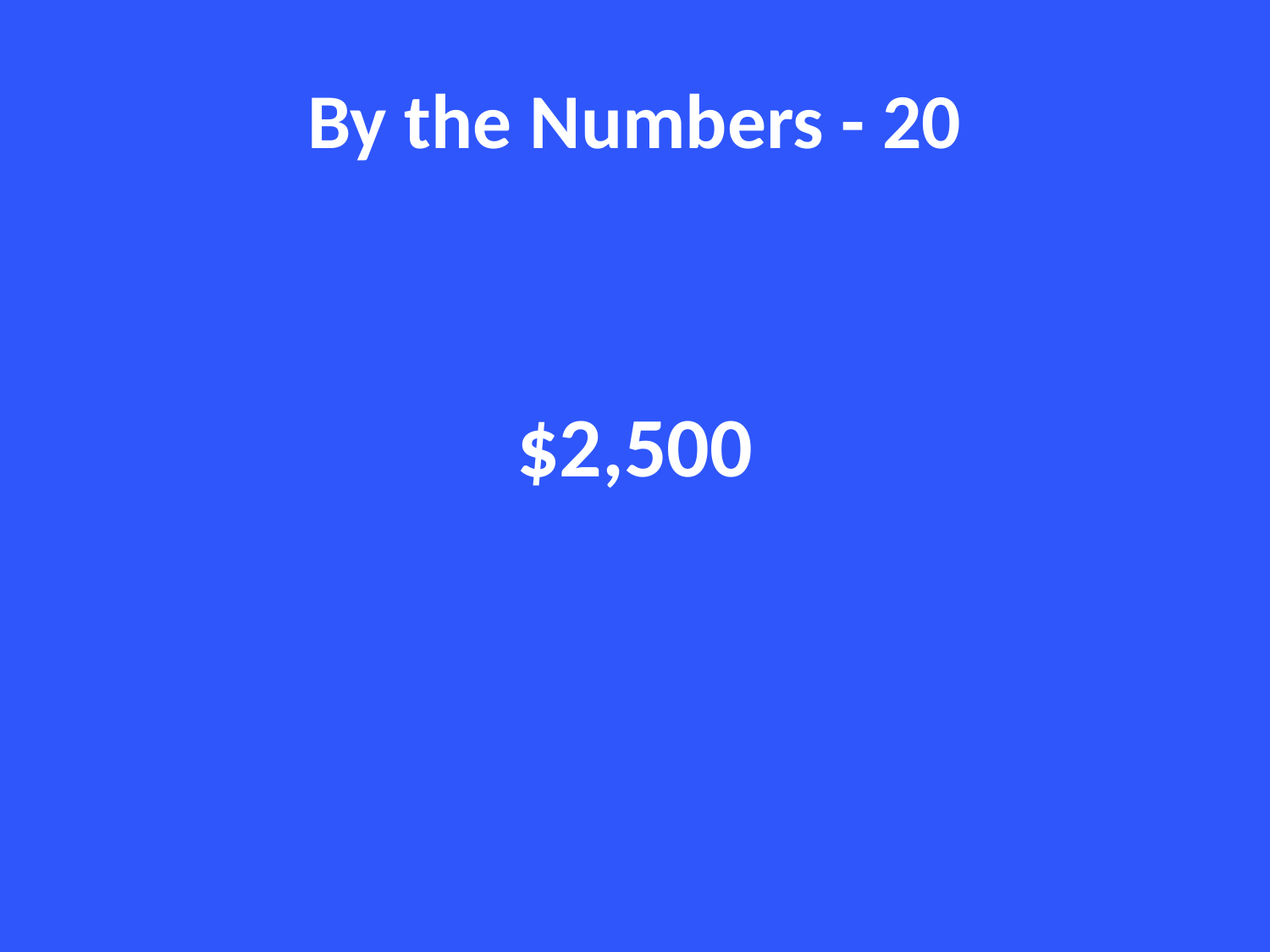

# By the Numbers - 20

$2,500